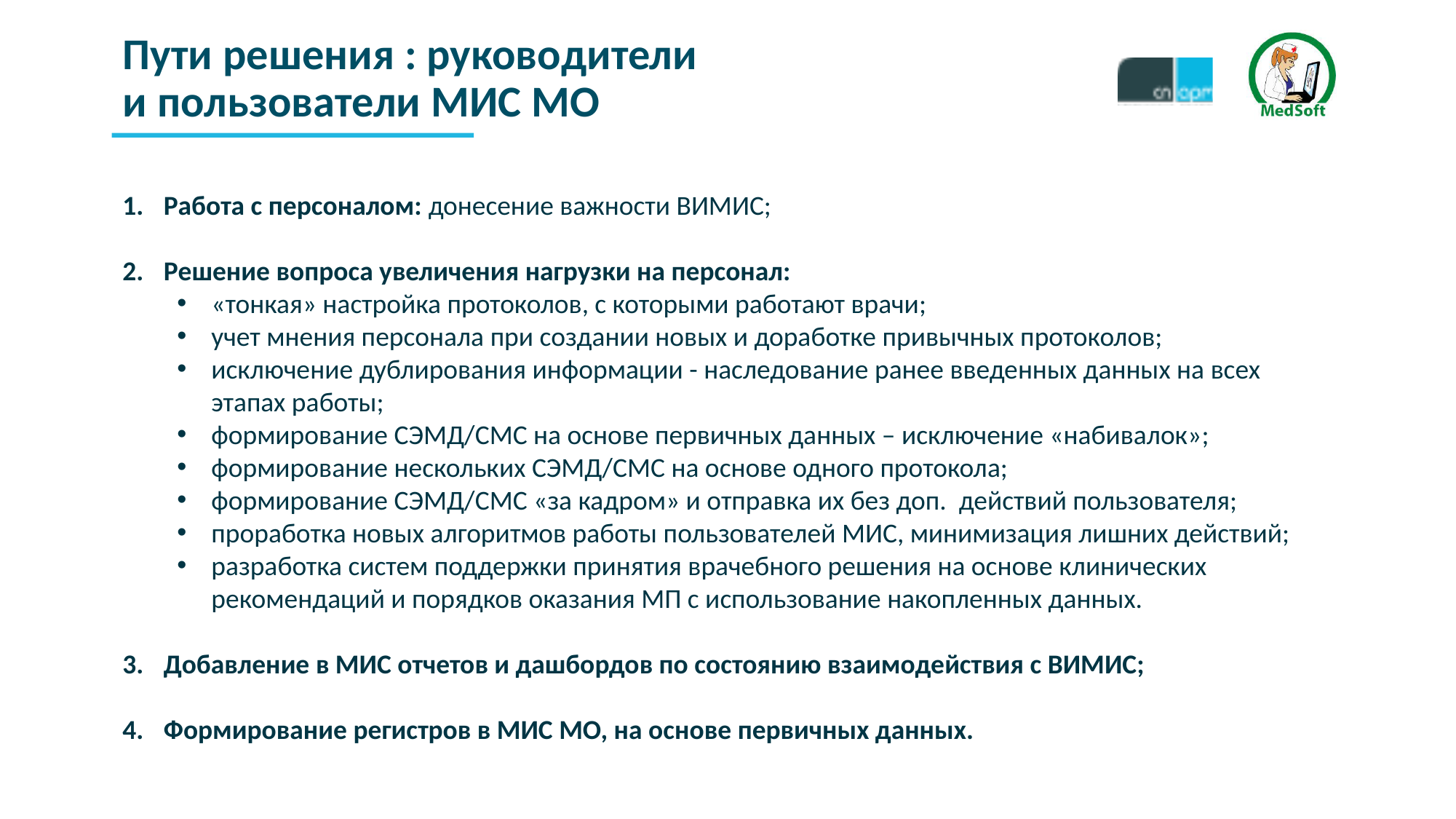

# Пути решения : руководители и пользователи МИС МО

Работа с персоналом: донесение важности ВИМИС;

Решение вопроса увеличения нагрузки на персонал:
«тонкая» настройка протоколов, с которыми работают врачи;
учет мнения персонала при создании новых и доработке привычных протоколов;
исключение дублирования информации - наследование ранее введенных данных на всех этапах работы;
формирование СЭМД/СМС на основе первичных данных – исключение «набивалок»;
формирование нескольких СЭМД/СМС на основе одного протокола;
формирование СЭМД/СМС «за кадром» и отправка их без доп.  действий пользователя;
проработка новых алгоритмов работы пользователей МИС, минимизация лишних действий;
разработка систем поддержки принятия врачебного решения на основе клинических рекомендаций и порядков оказания МП с использование накопленных данных.

Добавление в МИС отчетов и дашбордов по состоянию взаимодействия с ВИМИС;

Формирование регистров в МИС МО, на основе первичных данных.